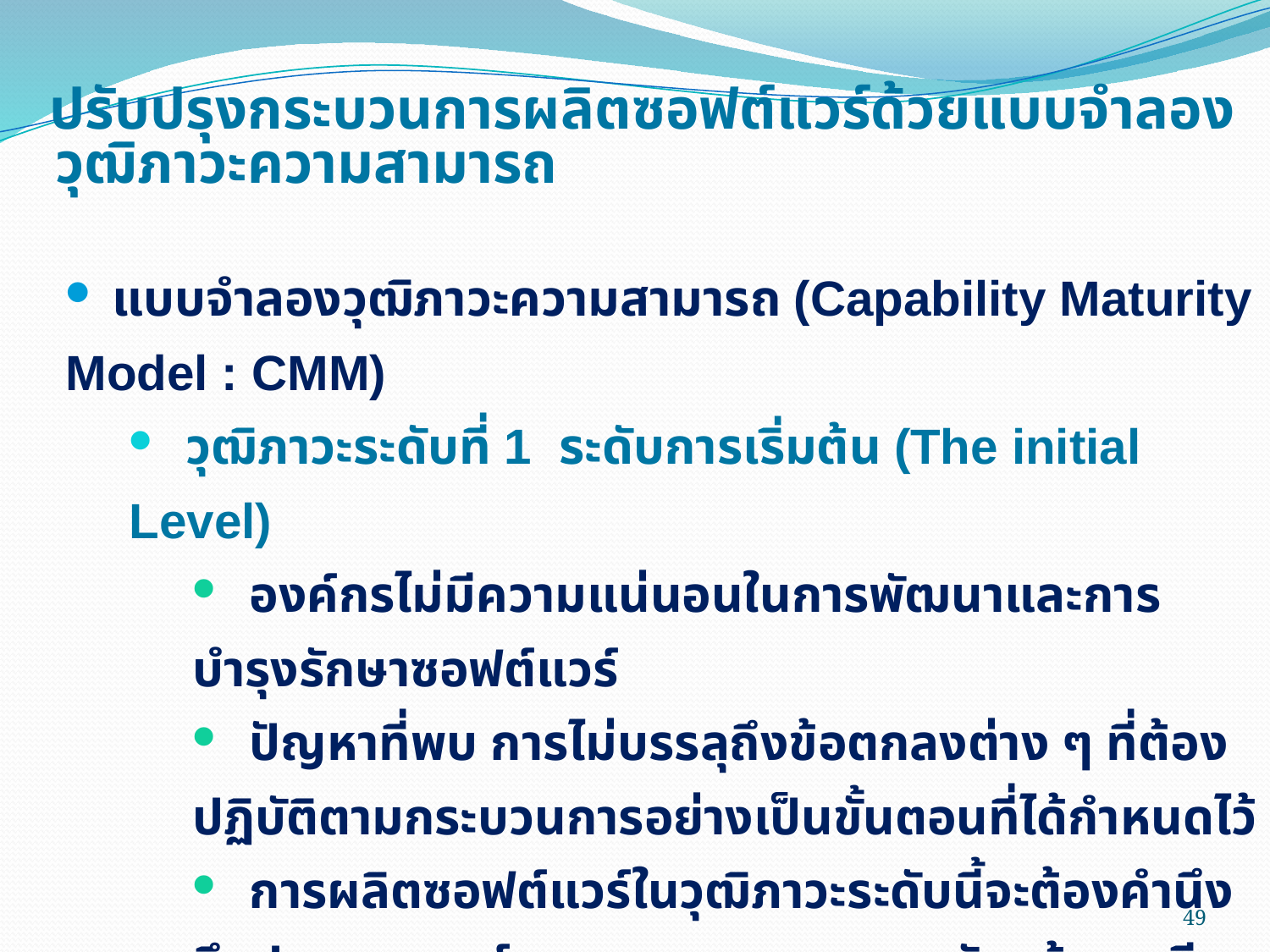

# ปรับปรุงกระบวนการผลิตซอฟต์แวร์ด้วยแบบจำลองวุฒิภาวะความสามารถ
 แบบจำลองวุฒิภาวะความสามารถ (Capability Maturity Model : CMM)
  วุฒิภาวะระดับที่ 1  ระดับการเริ่มต้น (The initial Level)
  องค์กรไม่มีความแน่นอนในการพัฒนาและการบำรุงรักษาซอฟต์แวร์
  ปัญหาที่พบ การไม่บรรลุถึงข้อตกลงต่าง ๆ ที่ต้องปฏิบัติตามกระบวนการอย่างเป็นขั้นตอนที่ได้กำหนดไว้
  การผลิตซอฟต์แวร์ในวุฒิภาวะระดับนี้จะต้องคำนึงถึงประสบการณ์และความสามารถของหัวหน้าและทีมงาน
49